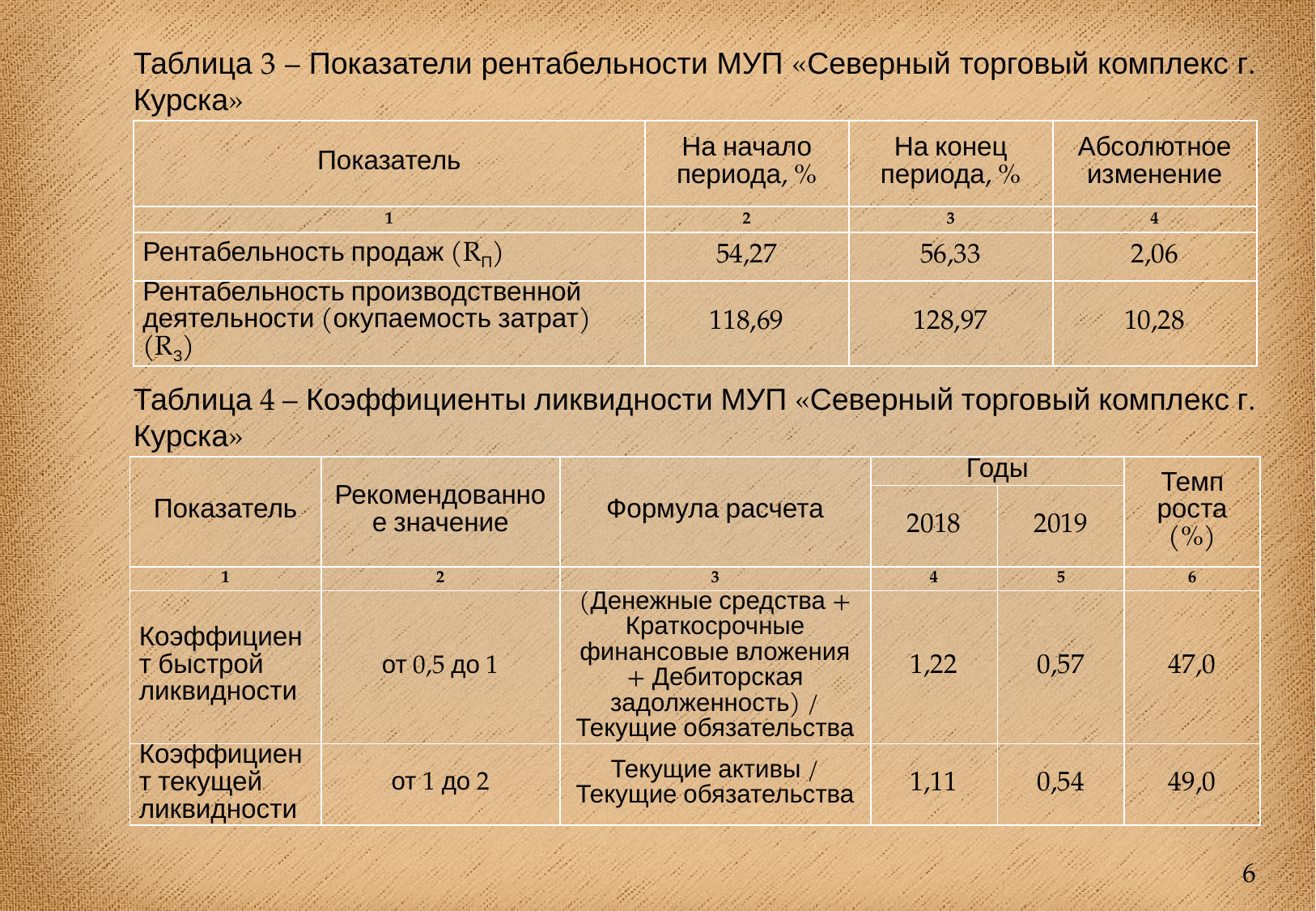

Таблица 3 – Показатели рентабельности МУП «Северный торговый комплекс г. Курска»

Таблица 4 – Коэффициенты ликвидности МУП «Северный торговый комплекс г. Курска»

| Показатель | На начало периода, % | На конец периода, % | Абсолютное изменение |
| --- | --- | --- | --- |
| 1 | 2 | 3 | 4 |
| Рентабельность продаж (RП) | 54,27 | 56,33 | 2,06 |
| Рентабельность производственной деятельности (окупаемость затрат) (RЗ) | 118,69 | 128,97 | 10,28 |
| Показатель | Рекомендованное значение | Формула расчета | Годы |  | Темп роста (%) |
| --- | --- | --- | --- | --- | --- |
|  |  |  | 2018 | 2019 |  |
| 1 | 2 | 3 | 4 | 5 | 6 |
| Коэффициент быстрой ликвидности | от 0,5 до 1 | (Денежные средства + Краткосрочные финансовые вложения + Дебиторская задолженность) / Текущие обязательства | 1,22 | 0,57 | 47,0 |
| Коэффициент текущей ликвидности | от 1 до 2 | Текущие активы / Текущие обязательства | 1,11 | 0,54 | 49,0 |
6